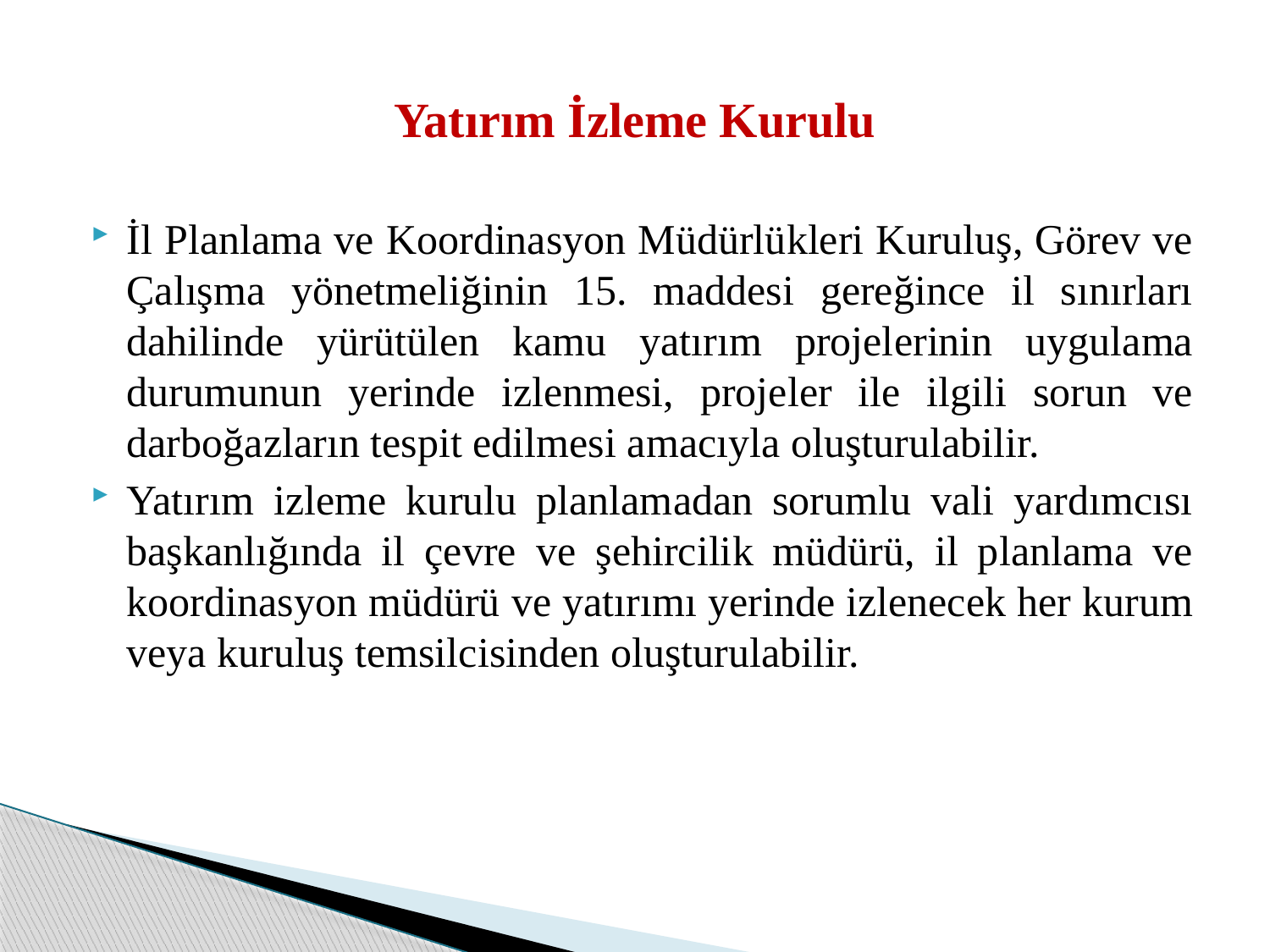

# Yatırım İzleme Kurulu
İl Planlama ve Koordinasyon Müdürlükleri Kuruluş, Görev ve Çalışma yönetmeliğinin 15. maddesi gereğince il sınırları dahilinde yürütülen kamu yatırım projelerinin uygulama durumunun yerinde izlenmesi, projeler ile ilgili sorun ve darboğazların tespit edilmesi amacıyla oluşturulabilir.
Yatırım izleme kurulu planlamadan sorumlu vali yardımcısı başkanlığında il çevre ve şehircilik müdürü, il planlama ve koordinasyon müdürü ve yatırımı yerinde izlenecek her kurum veya kuruluş temsilcisinden oluşturulabilir.